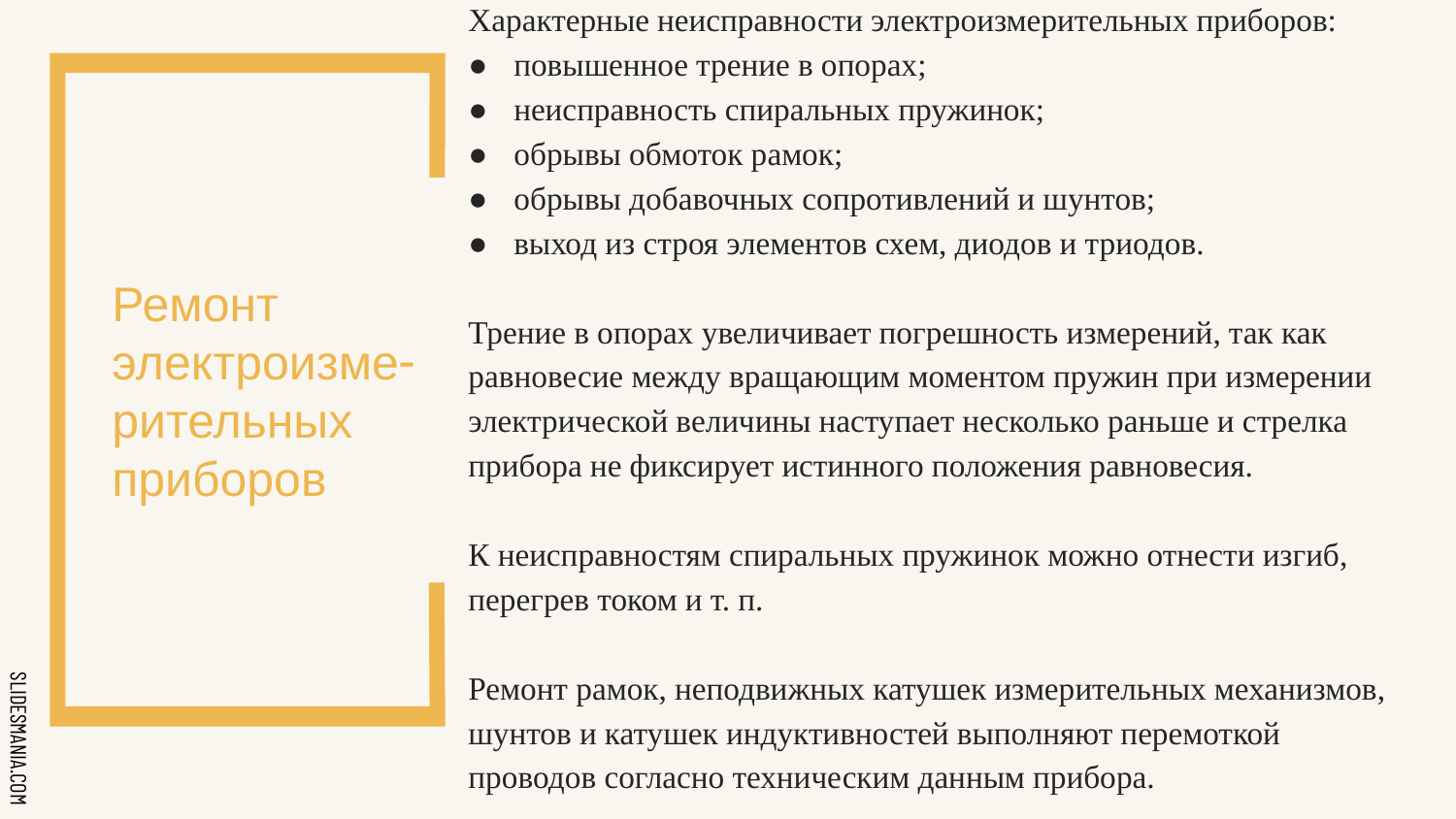

# Ремонт электроизме-рительных приборов
Характерные неисправности электроизмерительных приборов:
повышенное трение в опорах;
неисправность спиральных пружинок;
обрывы обмоток рамок;
обрывы добавочных сопротивлений и шунтов;
выход из строя элементов схем, диодов и триодов.

Трение в опорах увеличивает погрешность измерений, так как равновесие между вращающим моментом пружин при измерении электрической величины наступает несколько раньше и стрелка прибора не фиксирует истинного положения равновесия.

К неисправностям спиральных пружинок можно отнести изгиб, перегрев током и т. п.

Ремонт рамок, неподвижных катушек измерительных механизмов, шунтов и катушек индуктивностей выполняют перемоткой проводов согласно техническим данным прибора.